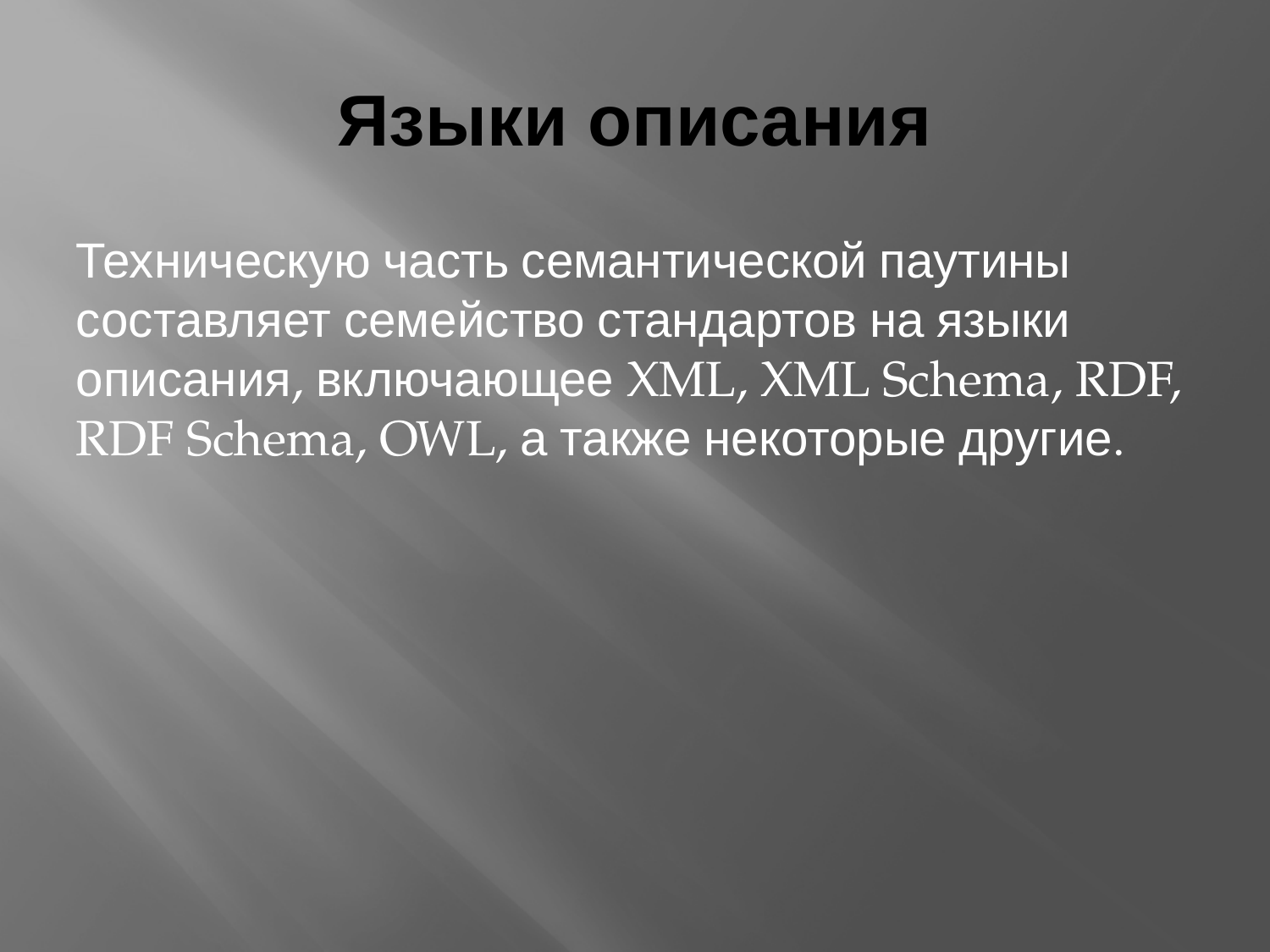

# Языки описания
Техническую часть семантической паутины составляет семейство стандартов на языки описания, включающее XML, XML Schema, RDF, RDF Schema, OWL, а также некоторые другие.